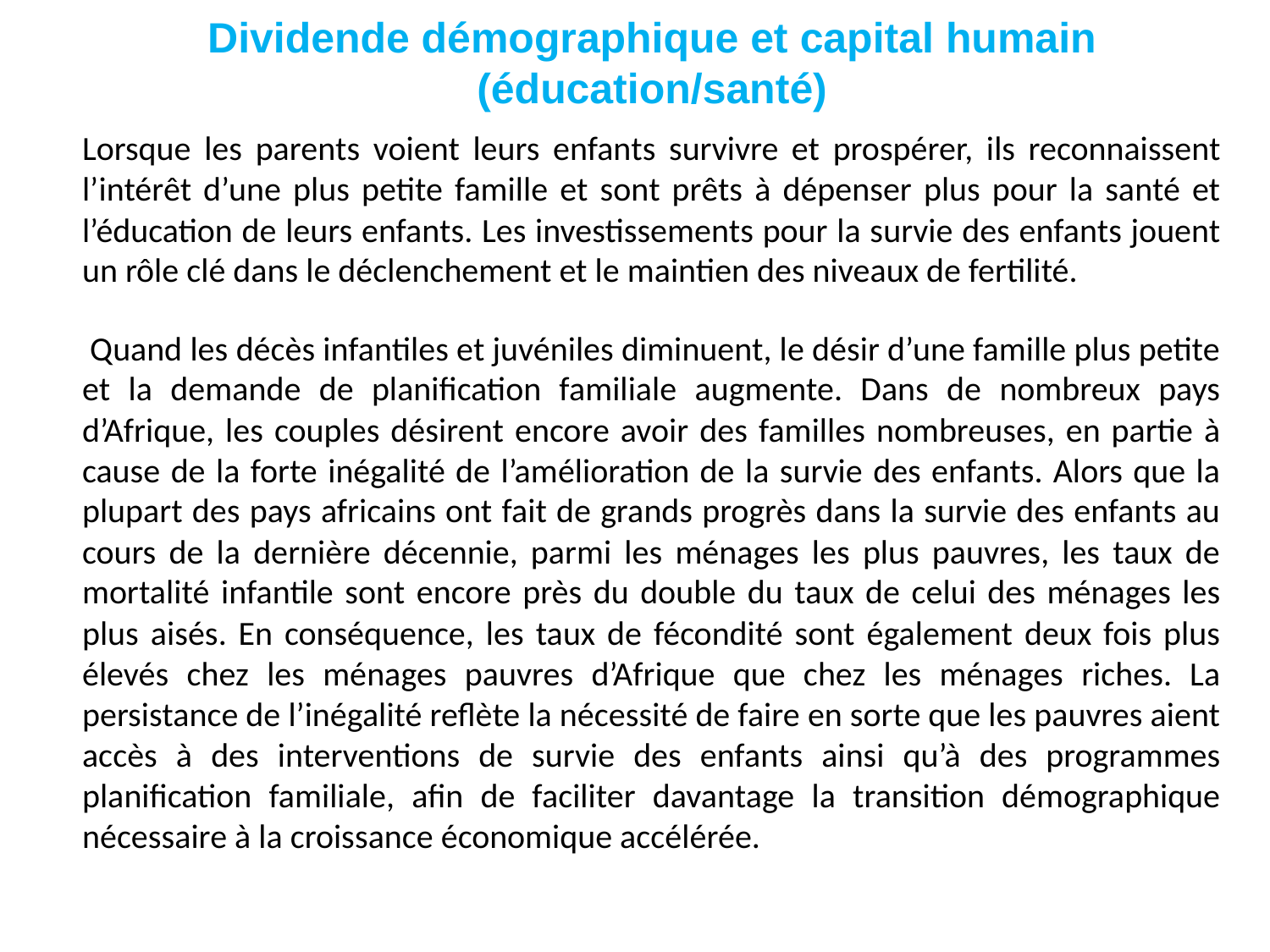

# Dividende démographique et capital humain (éducation/santé)
Lorsque les parents voient leurs enfants survivre et prospérer, ils reconnaissent l’intérêt d’une plus petite famille et sont prêts à dépenser plus pour la santé et l’éducation de leurs enfants. Les investissements pour la survie des enfants jouent un rôle clé dans le déclenchement et le maintien des niveaux de fertilité.
 Quand les décès infantiles et juvéniles diminuent, le désir d’une famille plus petite et la demande de planification familiale augmente. Dans de nombreux pays d’Afrique, les couples désirent encore avoir des familles nombreuses, en partie à cause de la forte inégalité de l’amélioration de la survie des enfants. Alors que la plupart des pays africains ont fait de grands progrès dans la survie des enfants au cours de la dernière décennie, parmi les ménages les plus pauvres, les taux de mortalité infantile sont encore près du double du taux de celui des ménages les plus aisés. En conséquence, les taux de fécondité sont également deux fois plus élevés chez les ménages pauvres d’Afrique que chez les ménages riches. La persistance de l’inégalité reflète la nécessité de faire en sorte que les pauvres aient accès à des interventions de survie des enfants ainsi qu’à des programmes planification familiale, afin de faciliter davantage la transition démographique nécessaire à la croissance économique accélérée.